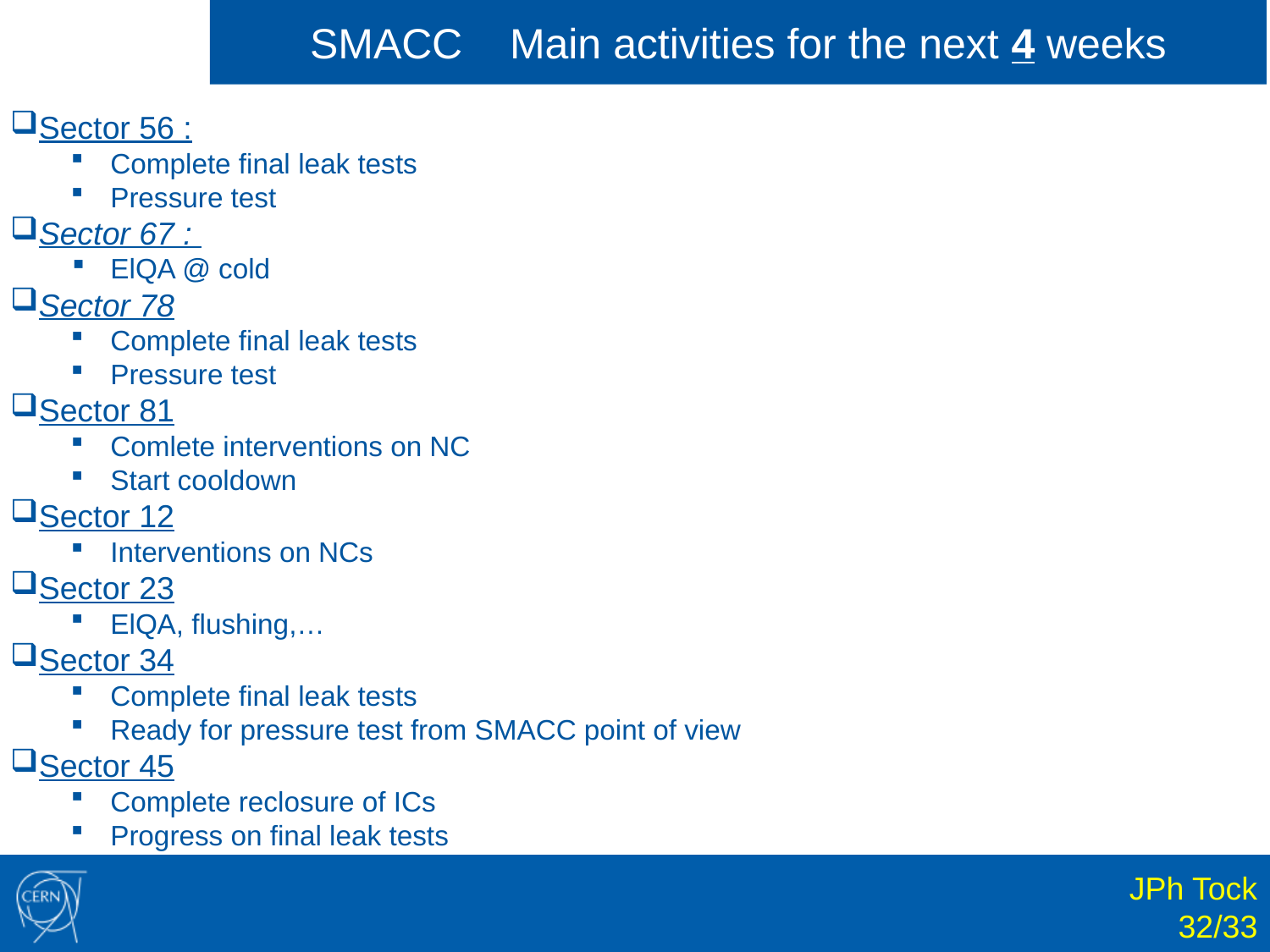

SMACC    Main activities for the next 4 weeks

Sector 56 :
Complete final leak tests
Pressure test
Sector 67 :
ElQA @ cold
Sector 78
Complete final leak tests
Pressure test
Sector 81
Comlete interventions on NC
Start cooldown
Sector 12
Interventions on NCs
Sector 23
ElQA, flushing,…
Sector 34
Complete final leak tests
Ready for pressure test from SMACC point of view
Sector 45
Complete reclosure of ICs
Progress on final leak tests